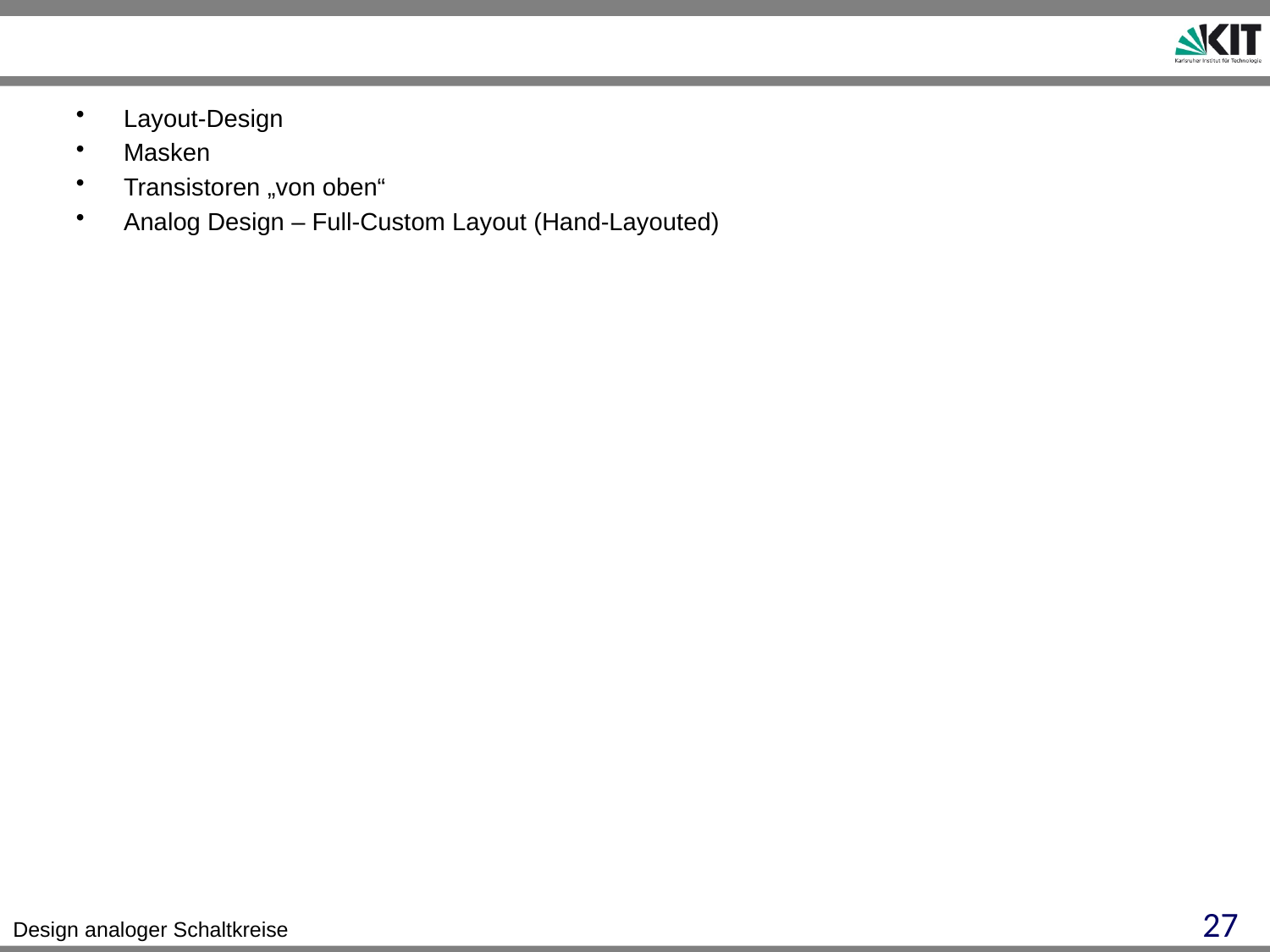

Layout-Design
Masken
Transistoren „von oben“
Analog Design – Full-Custom Layout (Hand-Layouted)
27